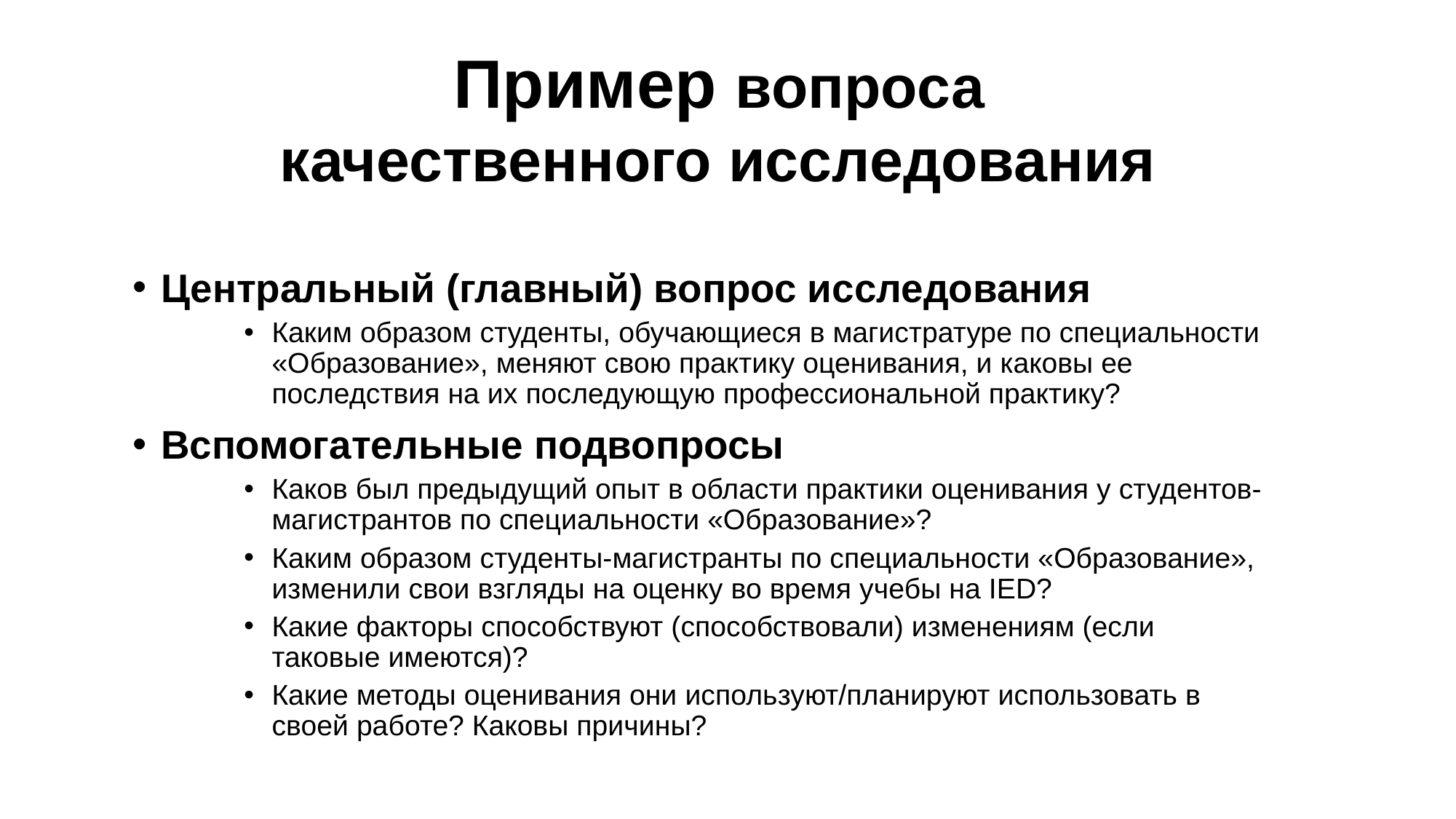

# Пример вопроса качественного исследования
Центральный (главный) вопрос исследования
Каким образом студенты, обучающиеся в магистратуре по специальности «Образование», меняют свою практику оценивания, и каковы ее последствия на их последующую профессиональной практику?
Вспомогательные подвопросы
Каков был предыдущий опыт в области практики оценивания у студентов-магистрантов по специальности «Образование»?
Каким образом студенты-магистранты по специальности «Образование», изменили свои взгляды на оценку во время учебы на IED?
Какие факторы способствуют (способствовали) изменениям (если таковые имеются)?
Какие методы оценивания они используют/планируют использовать в своей работе? Каковы причины?